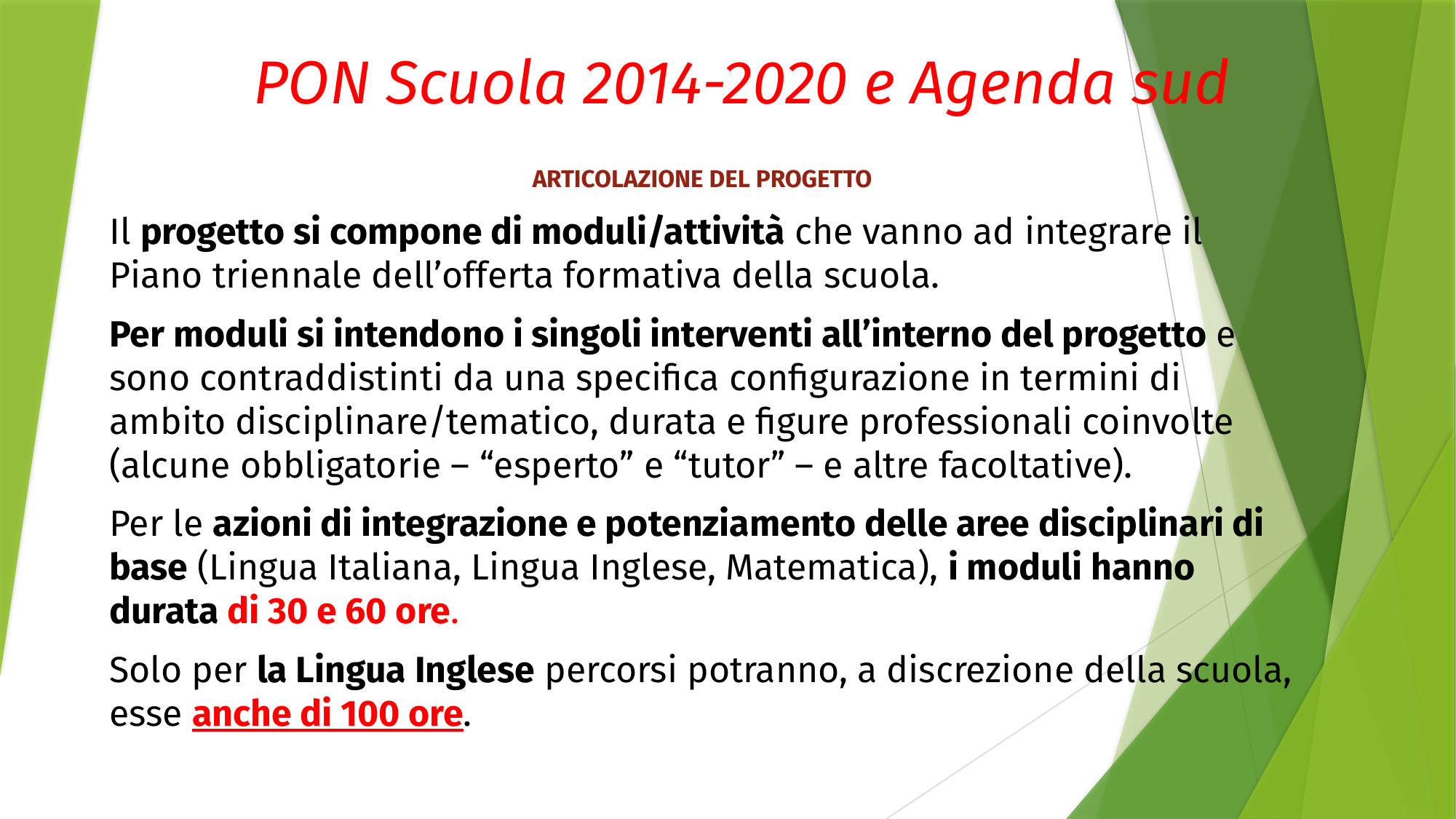

# PON Scuola 2014-2020 e Agenda sud
ARTICOLAZIONE DEL PROGETTO
Il progetto si compone di moduli/attività che vanno ad integrare il Piano triennale dell’offerta formativa della scuola.
Per moduli si intendono i singoli interventi all’interno del progetto e sono contraddistinti da una specifica configurazione in termini di ambito disciplinare/tematico, durata e figure professionali coinvolte (alcune obbligatorie – “esperto” e “tutor” – e altre facoltative).
Per le azioni di integrazione e potenziamento delle aree disciplinari di base (Lingua Italiana, Lingua Inglese, Matematica), i moduli hanno durata di 30 e 60 ore.
Solo per la Lingua Inglese percorsi potranno, a discrezione della scuola, esse anche di 100 ore.